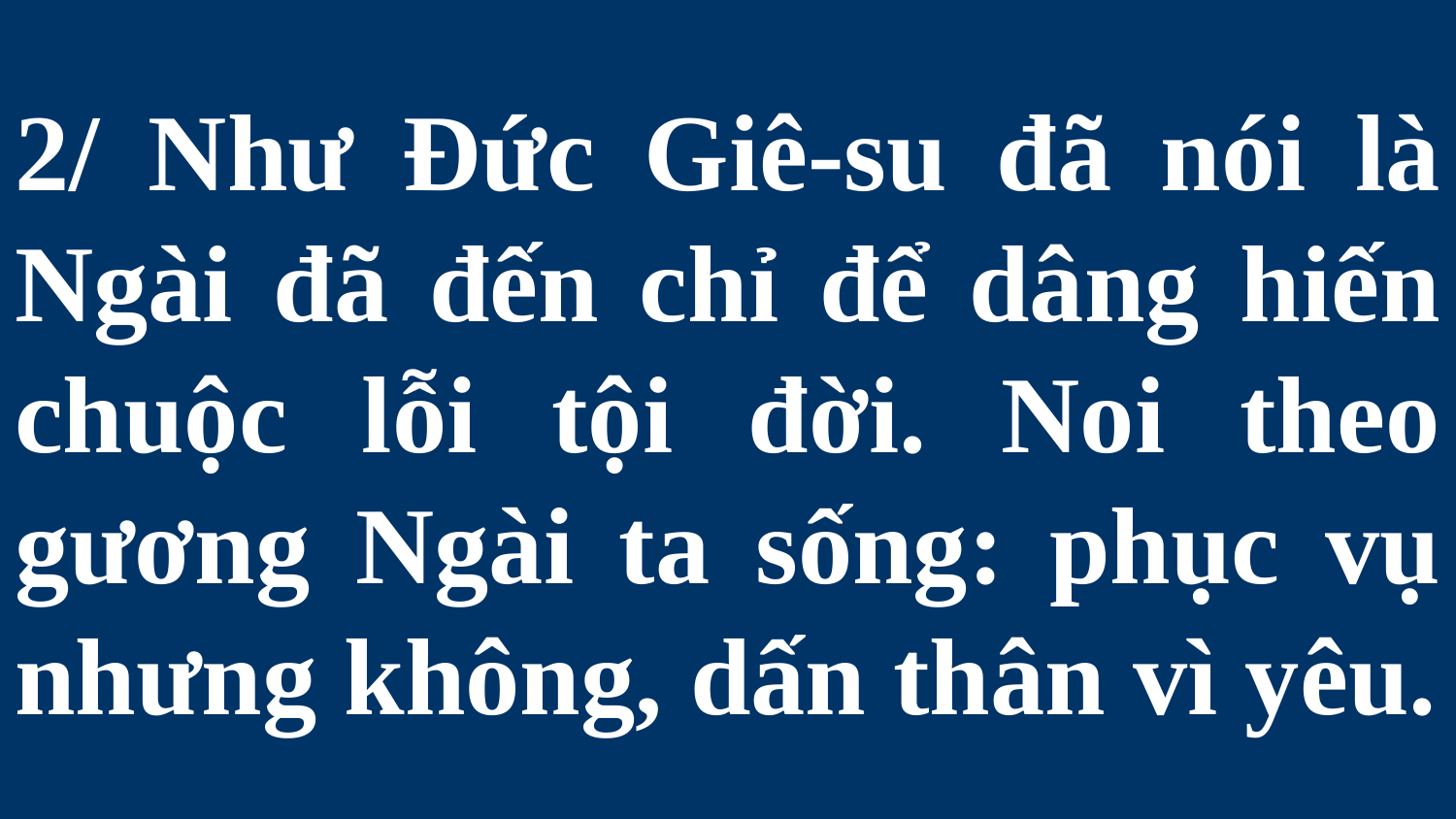

# 2/ Như Đức Giê-su đã nói là Ngài đã đến chỉ để dâng hiến chuộc lỗi tội đời. Noi theo gương Ngài ta sống: phục vụ nhưng không, dấn thân vì yêu.